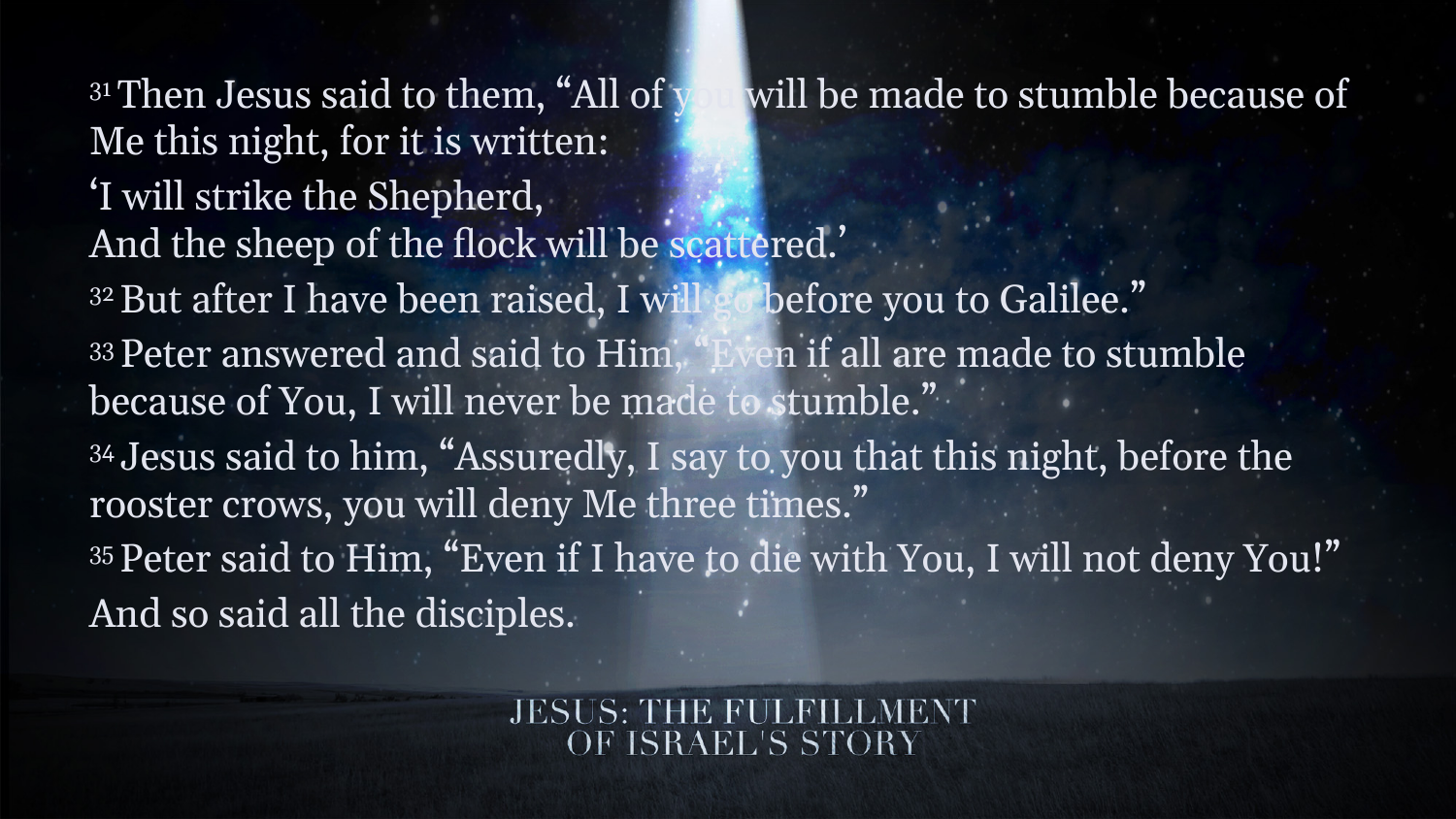

31 Then Jesus said to them, “All of you will be made to stumble because of Me this night, for it is written:
‘I will strike the Shepherd,
And the sheep of the flock will be scattered.’
32 But after I have been raised, I will go before you to Galilee.”
33 Peter answered and said to Him, “Even if all are made to stumble because of You, I will never be made to stumble.”
34 Jesus said to him, “Assuredly, I say to you that this night, before the rooster crows, you will deny Me three times.”
35 Peter said to Him, “Even if I have to die with You, I will not deny You!”
And so said all the disciples.